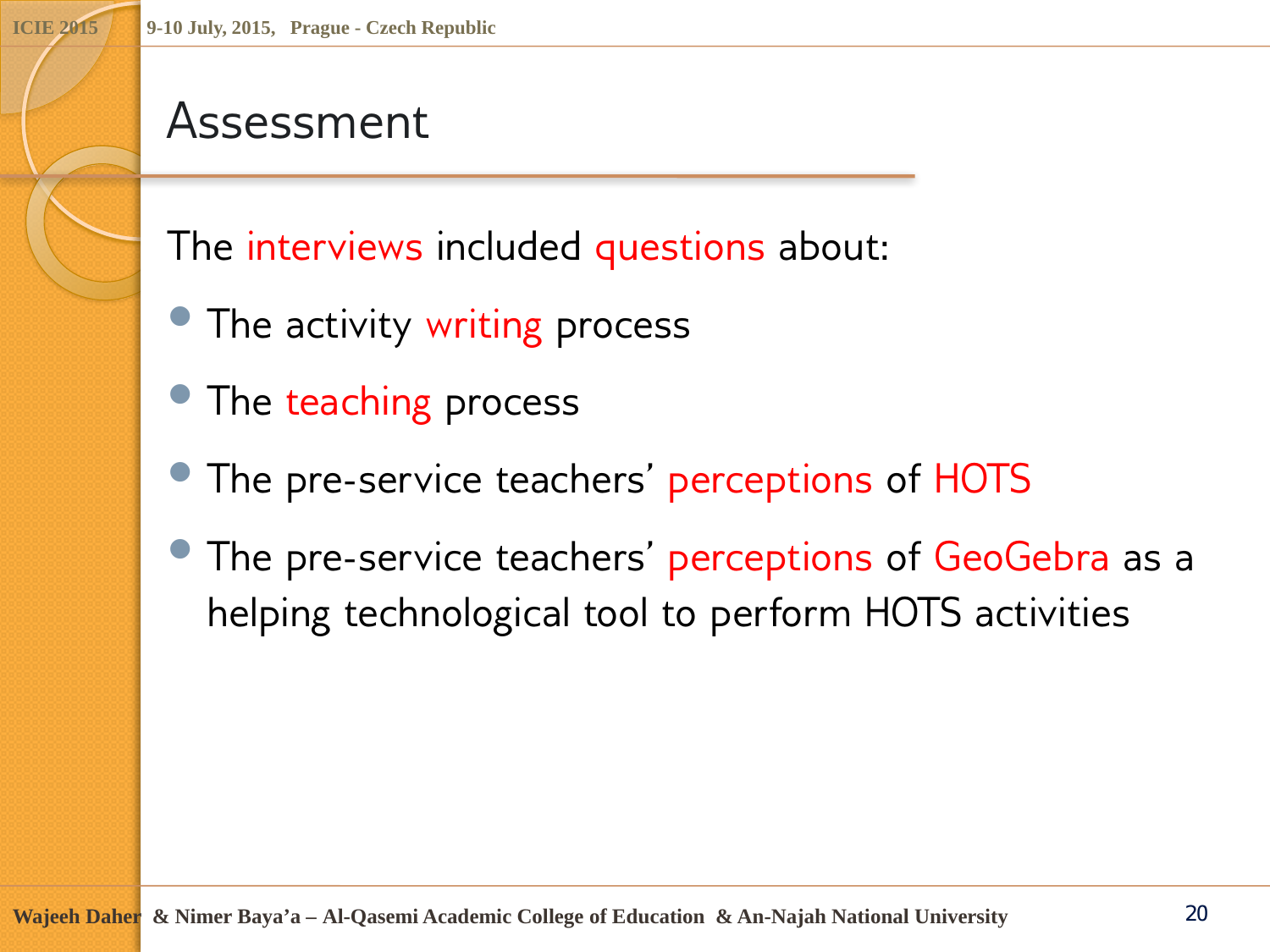

# Assessment
The interviews included questions about:
The activity writing process
The teaching process
The pre-service teachers’ perceptions of HOTS
The pre-service teachers’ perceptions of GeoGebra as a helping technological tool to perform HOTS activities
20